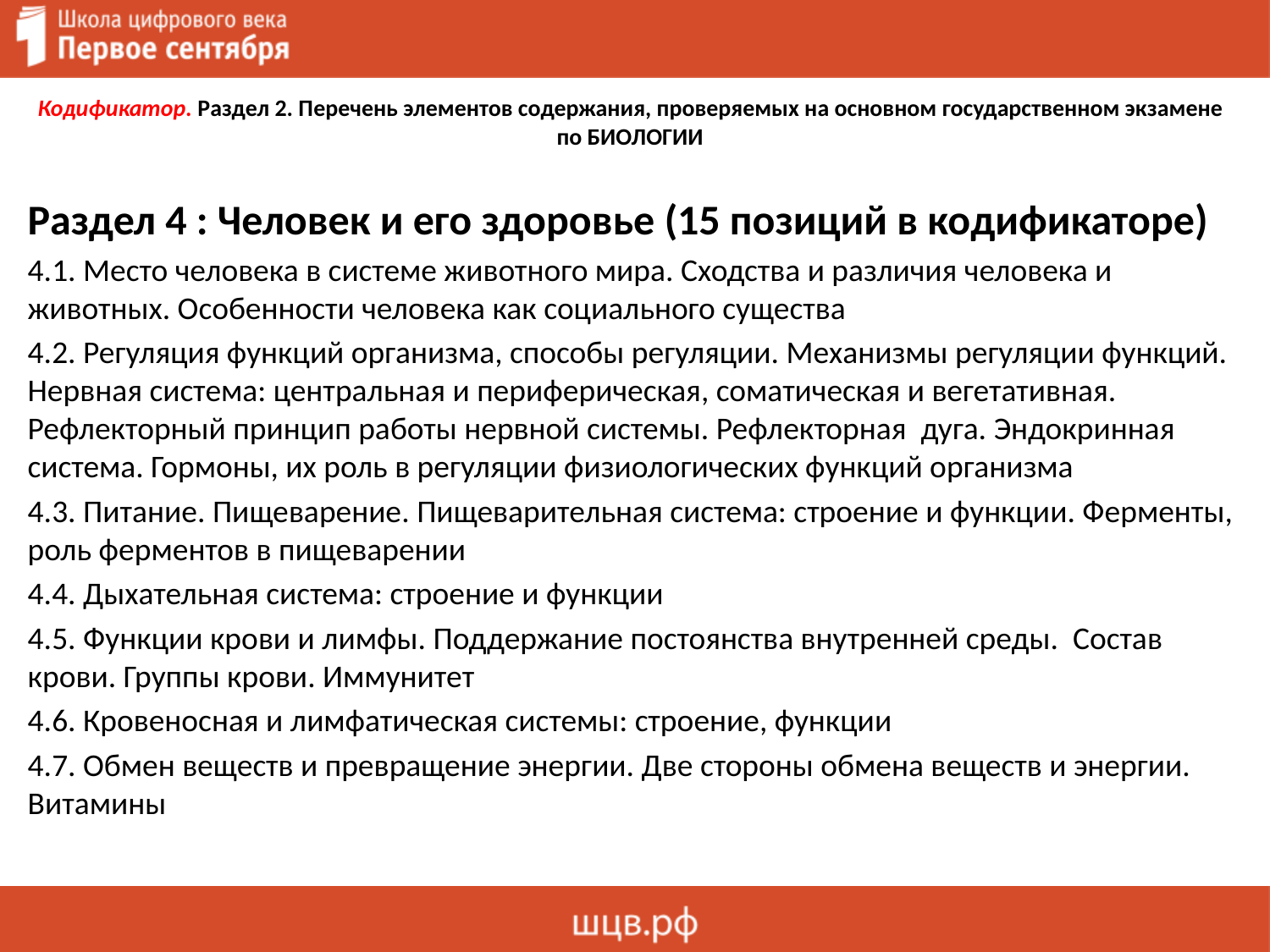

# Кодификатор. Раздел 2. Перечень элементов содержания, проверяемых на основном государственном экзамене по БИОЛОГИИ
Раздел 4 : Человек и его здоровье (15 позиций в кодификаторе)
4.1. Место человека в системе животного мира. Сходства и различия человека и животных. Особенности человека как социального существа
4.2. Регуляция функций организма, способы регуляции. Механизмы регуляции функций. Нервная система: центральная и периферическая, соматическая и вегетативная. Рефлекторный принцип работы нервной системы. Рефлекторная  дуга. Эндокринная система. Гормоны, их роль в регуляции физиологических функций организма
4.3. Питание. Пищеварение. Пищеварительная система: строение и функции. Ферменты, роль ферментов в пищеварении
4.4. Дыхательная система: строение и функции
4.5. Функции крови и лимфы. Поддержание постоянства внутренней среды.  Состав крови. Группы крови. Иммунитет
4.6. Кровеносная и лимфатическая системы: строение, функции
4.7. Обмен веществ и превращение энергии. Две стороны обмена веществ и энергии. Витамины